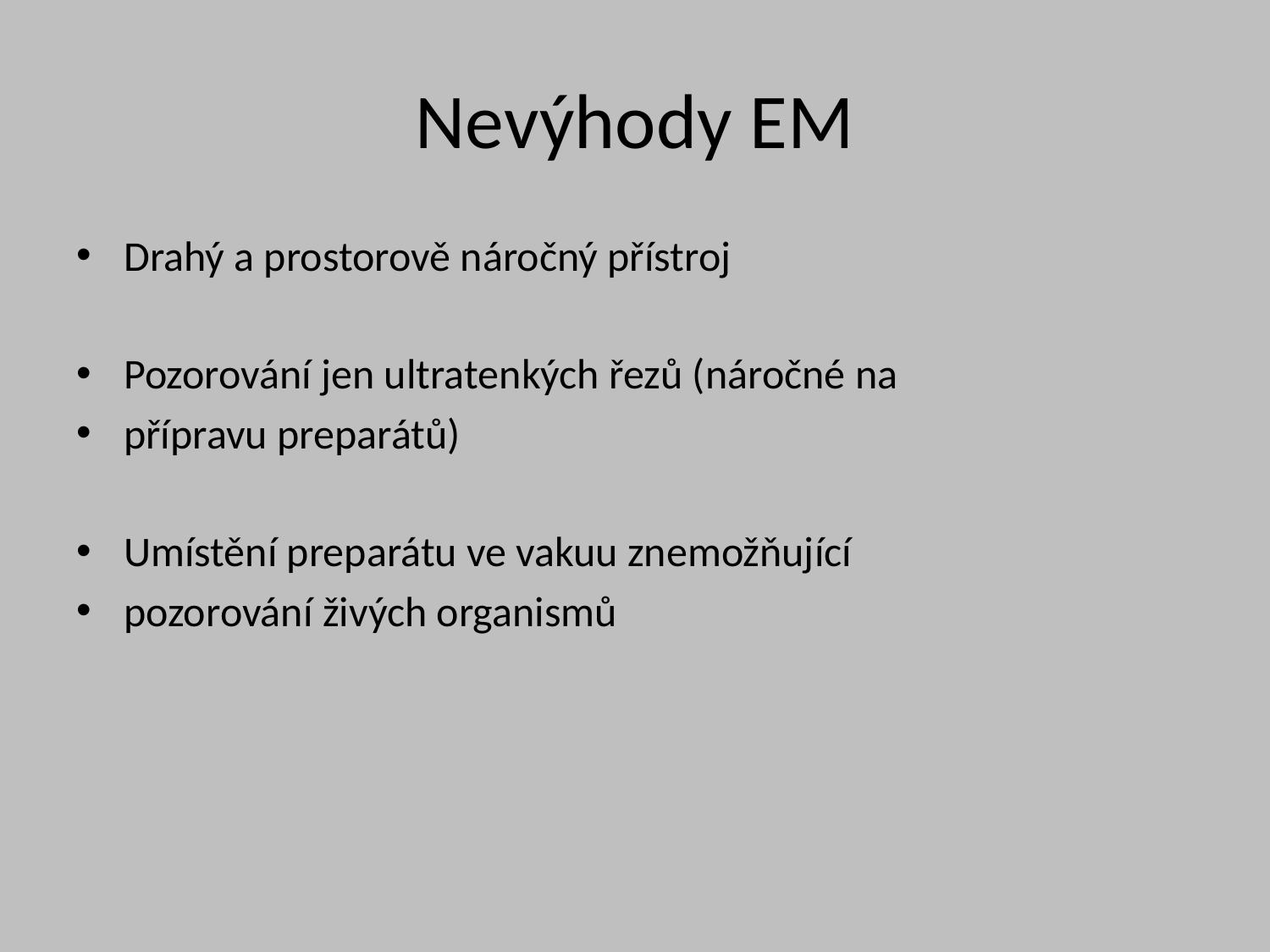

# Nevýhody EM
Drahý a prostorově náročný přístroj

Pozorování jen ultratenkých řezů (náročné na
přípravu preparátů)

Umístění preparátu ve vakuu znemožňující
pozorování živých organismů